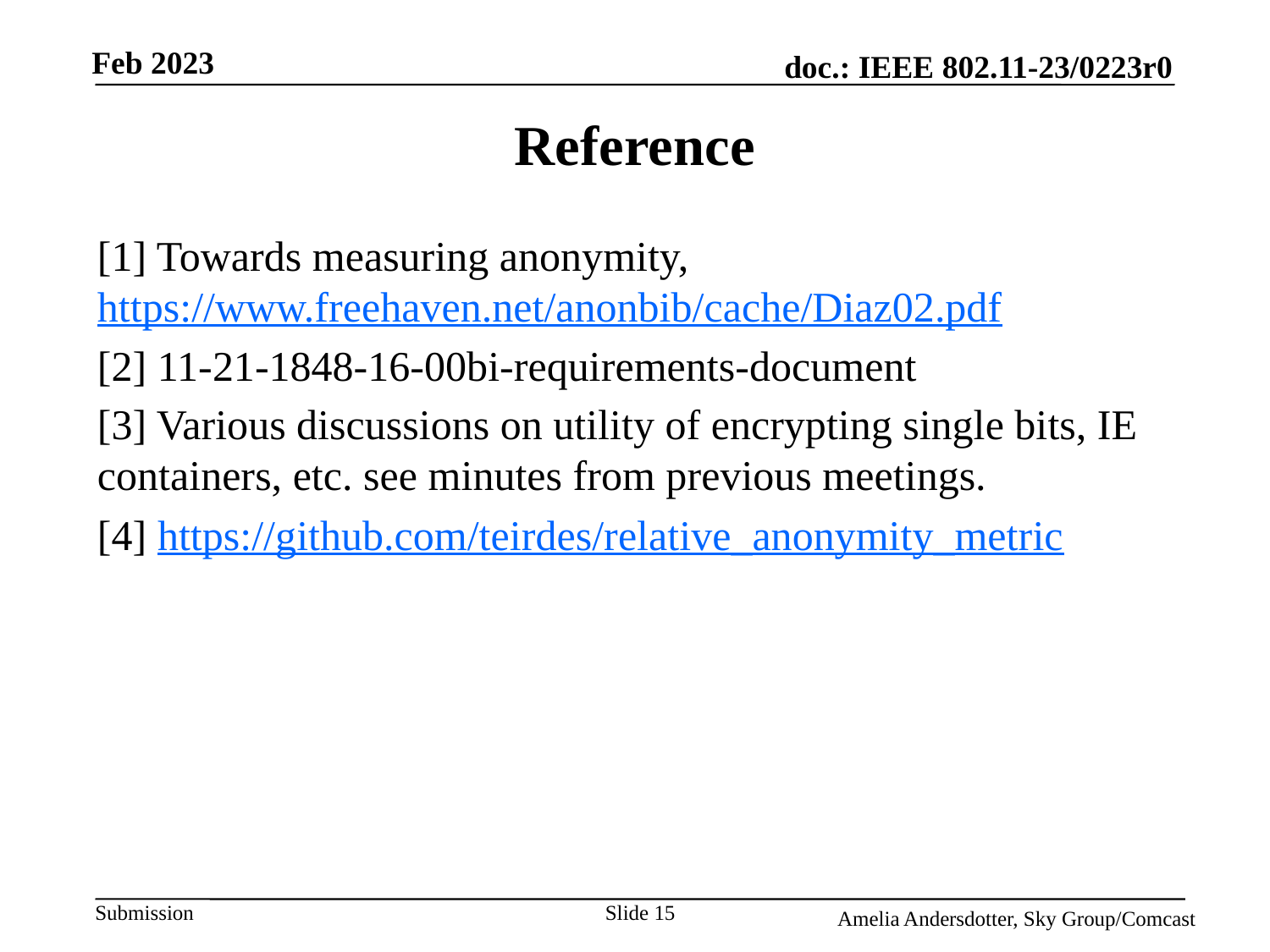

# Reference
[1] Towards measuring anonymity, https://www.freehaven.net/anonbib/cache/Diaz02.pdf
[2] 11-21-1848-16-00bi-requirements-document
[3] Various discussions on utility of encrypting single bits, IE containers, etc. see minutes from previous meetings.
[4] https://github.com/teirdes/relative_anonymity_metric
Slide 15
Amelia Andersdotter, Sky Group/Comcast